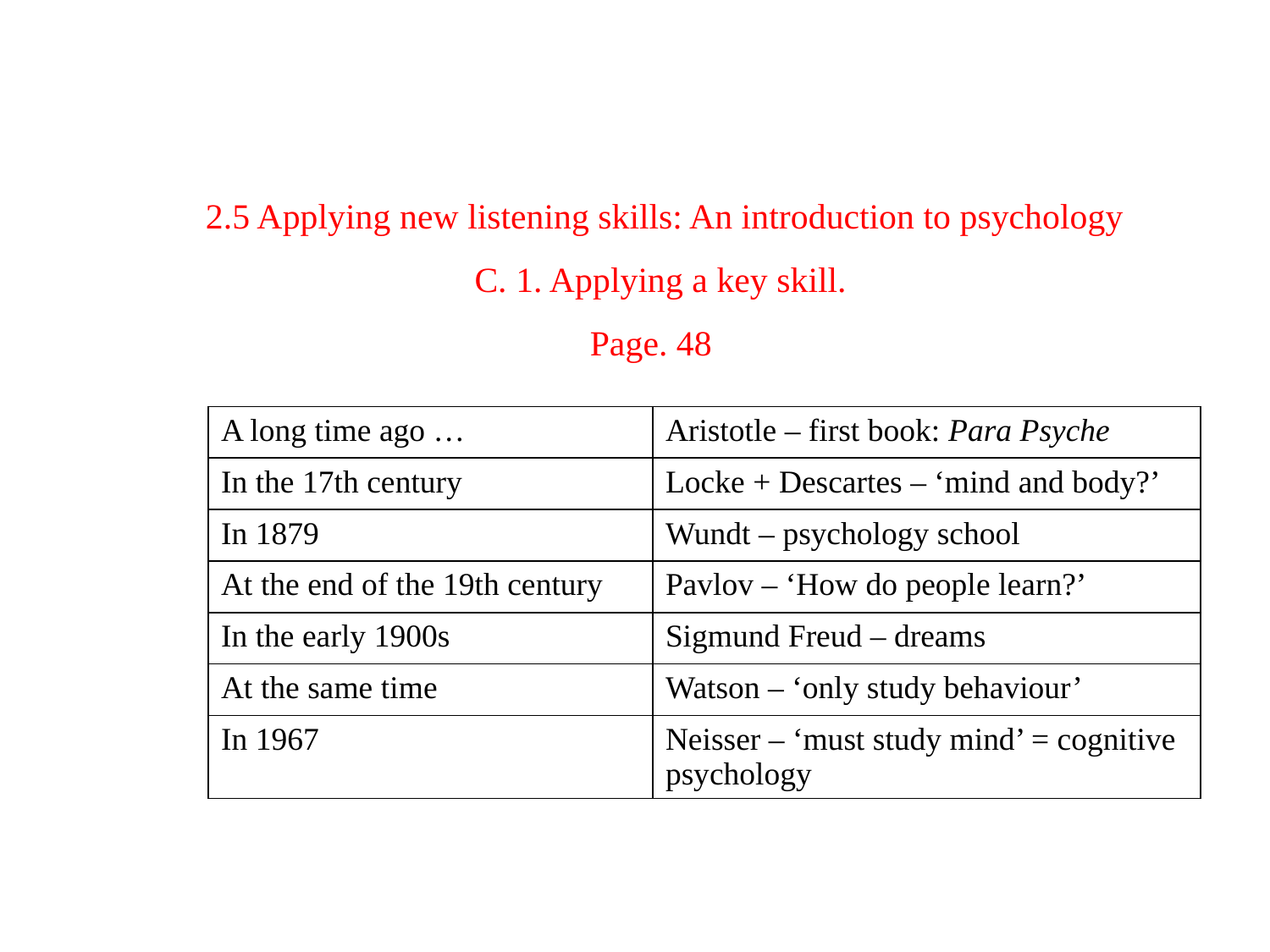

# 2.5 Applying new listening skills: An introduction to psychology C. 1. Applying a key skill. Page. 48
| A long time ago … | Aristotle – first book: Para Psyche |
| --- | --- |
| In the 17th century | Locke + Descartes – ‘mind and body?’ |
| In 1879 | Wundt – psychology school |
| At the end of the 19th century | Pavlov – ‘How do people learn?’ |
| In the early 1900s | Sigmund Freud – dreams |
| At the same time | Watson – ‘only study behaviour’ |
| In 1967 | Neisser – ‘must study mind’ = cognitive psychology |